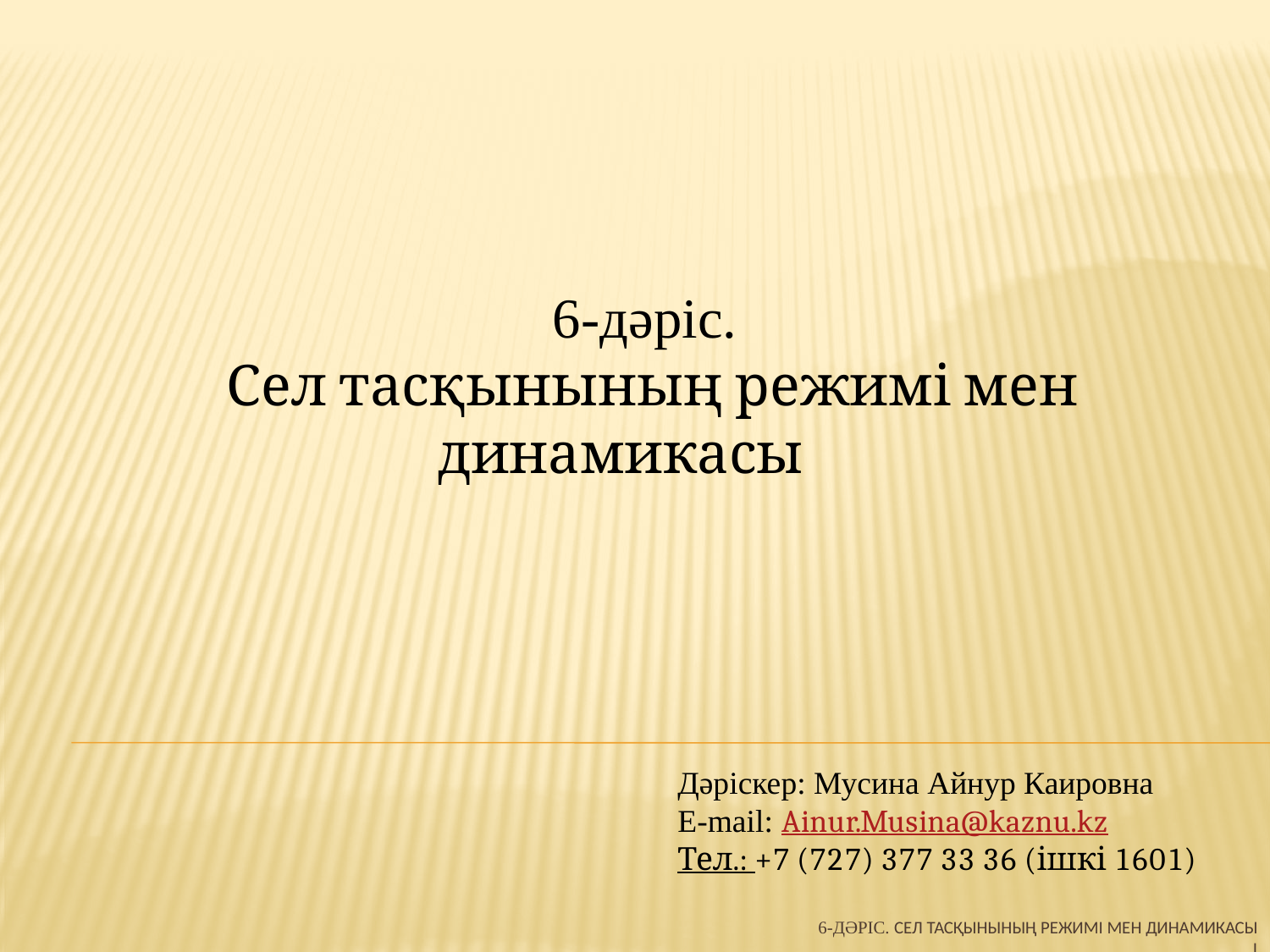

6-дәріс.
Сел тасқынының режимі мен динамикасы
Дәріскер: Мусина Айнур Каировна
Е-mail: Ainur.Musina@kaznu.kz
Тел.: +7 (727) 377 33 36 (ішкі 1601)
# 6-дәріс. Сел тасқынының режимі мен динамикасы і